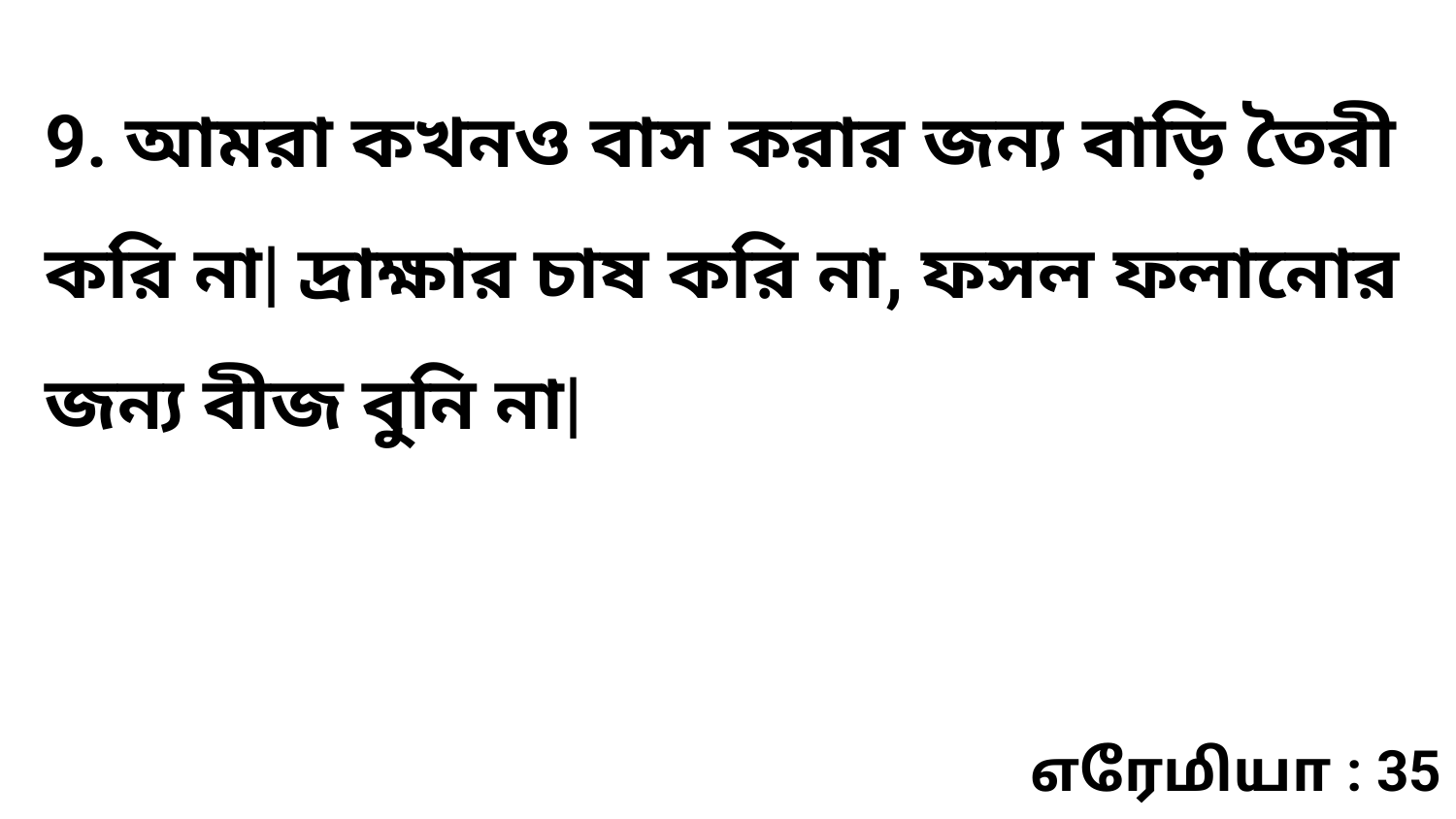

9. আমরা কখনও বাস করার জন্য বাড়ি তৈরী করি না| দ্রাক্ষার চাষ করি না, ফসল ফলানোর জন্য বীজ বুনি না|
எரேமியா : 35